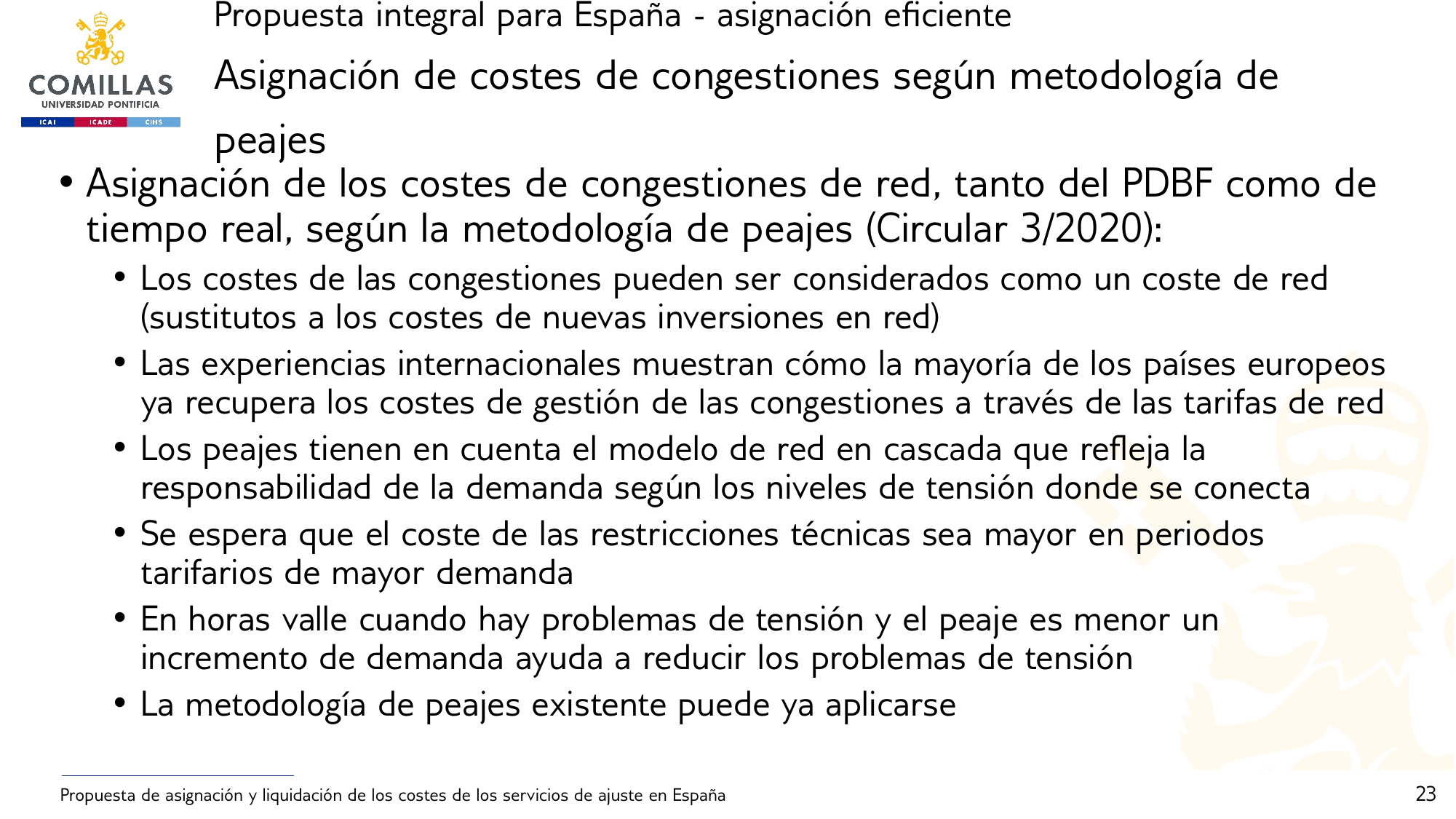

# Propuesta integral para España - asignación eficiente Asignación de costes de congestiones según metodología de peajes
Asignación de los costes de congestiones de red, tanto del PDBF como de tiempo real, según la metodología de peajes (Circular 3/2020):
Los costes de las congestiones pueden ser considerados como un coste de red (sustitutos a los costes de nuevas inversiones en red)
Las experiencias internacionales muestran cómo la mayoría de los países europeos ya recupera los costes de gestión de las congestiones a través de las tarifas de red
Los peajes tienen en cuenta el modelo de red en cascada que refleja la responsabilidad de la demanda según los niveles de tensión donde se conecta
Se espera que el coste de las restricciones técnicas sea mayor en periodos tarifarios de mayor demanda
En horas valle cuando hay problemas de tensión y el peaje es menor un incremento de demanda ayuda a reducir los problemas de tensión
La metodología de peajes existente puede ya aplicarse